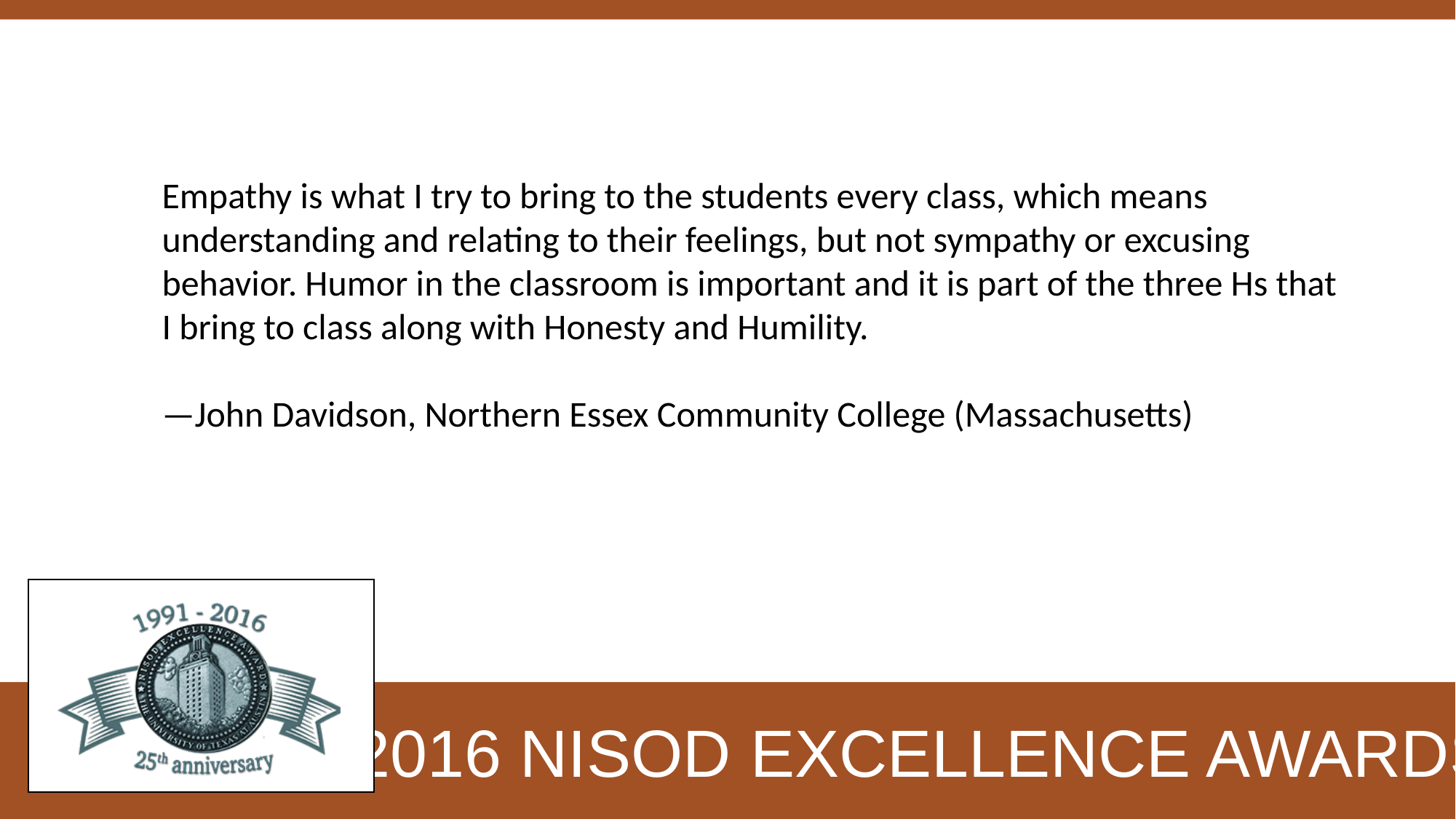

Empathy is what I try to bring to the students every class, which means understanding and relating to their feelings, but not sympathy or excusing behavior. Humor in the classroom is important and it is part of the three Hs that I bring to class along with Honesty and Humility.

—John Davidson, Northern Essex Community College (Massachusetts)